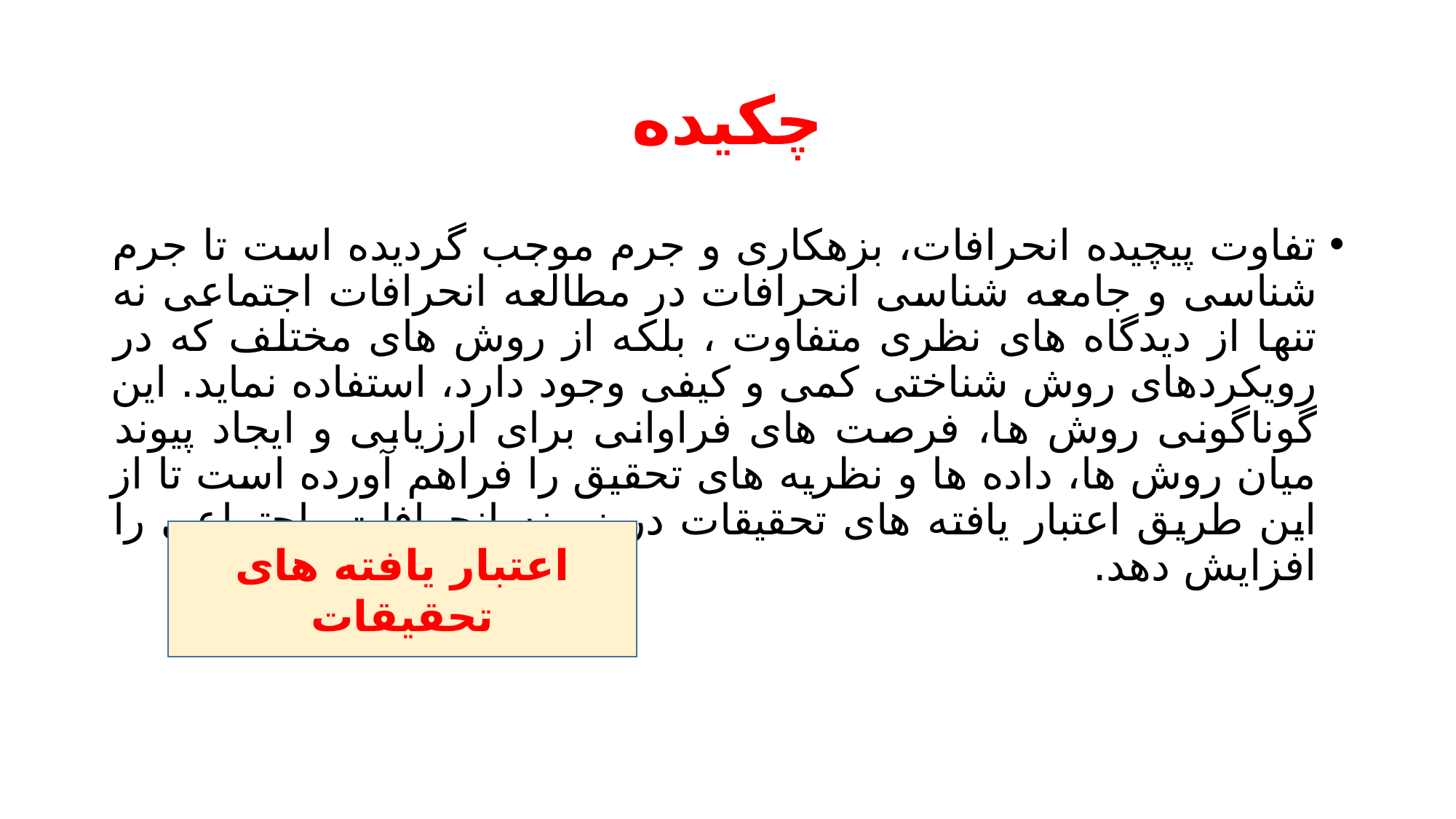

# چکیده
تفاوت پیچیده انحرافات، بزهکاری و جرم موجب گردیده است تا جرم شناسی و جامعه شناسی انحرافات در مطالعه انحرافات اجتماعی نه تنها از دیدگاه های نظری متفاوت ، بلکه از روش های مختلف که در رویکردهای روش شناختی کمی و کیفی وجود دارد، استفاده نماید. این گوناگونی روش ها، فرصت های فراوانی برای ارزیابی و ایجاد پیوند میان روش ها، داده ها و نظریه های تحقیق را فراهم آورده است تا از این طریق اعتبار یافته های تحقیقات در زمینه انحرافات  اجتماعی را افزایش دهد.
اعتبار یافته های تحقیقات